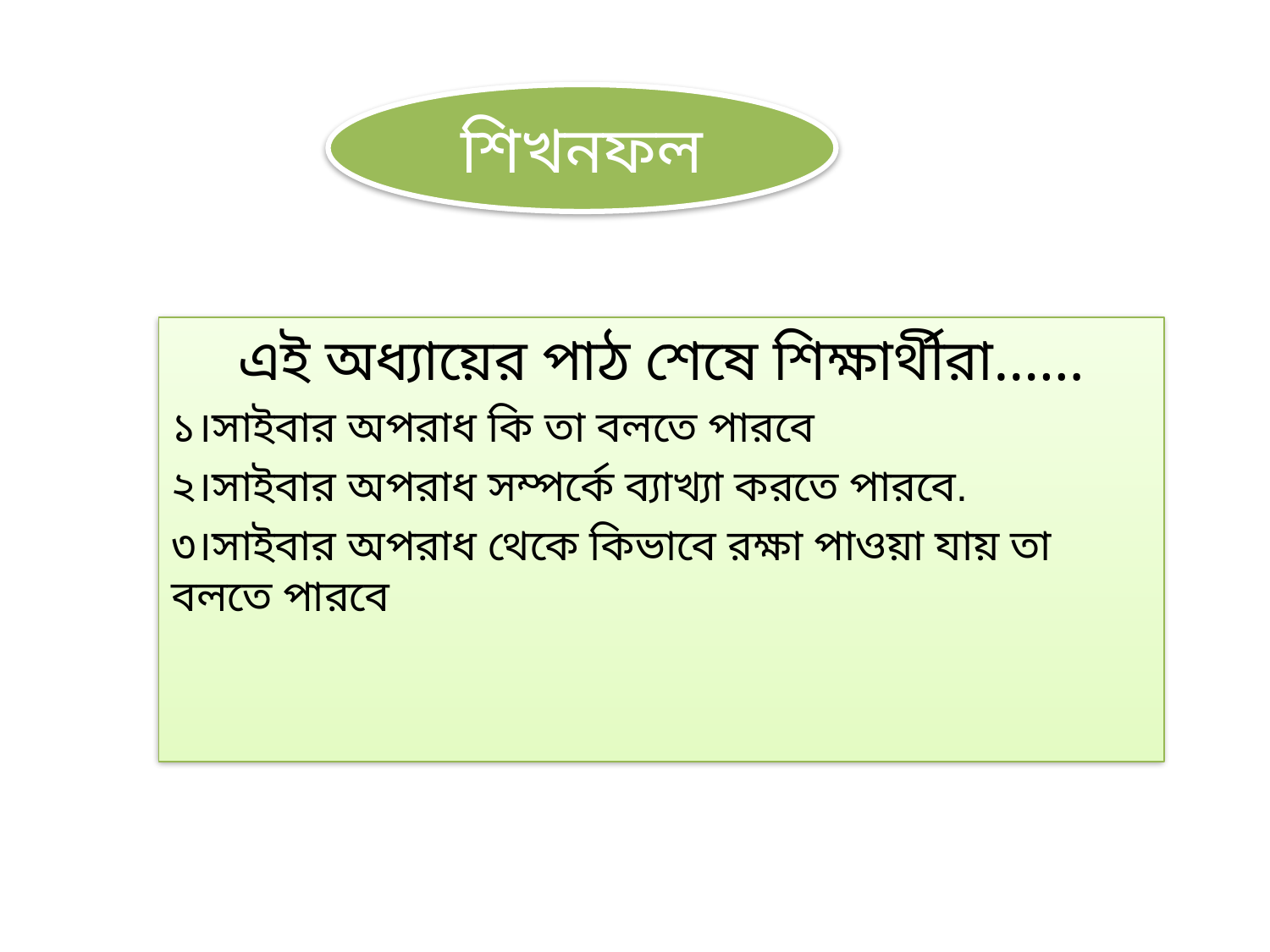

শিখনফল
#
এই অধ্যায়ের পাঠ শেষে শিক্ষার্থীরা……
১।সাইবার অপরাধ কি তা বলতে পারবে
২।সাইবার অপরাধ সম্পর্কে ব্যাখ্যা করতে পারবে.
৩।সাইবার অপরাধ থেকে কিভাবে রক্ষা পাওয়া যায় তা বলতে পারবে